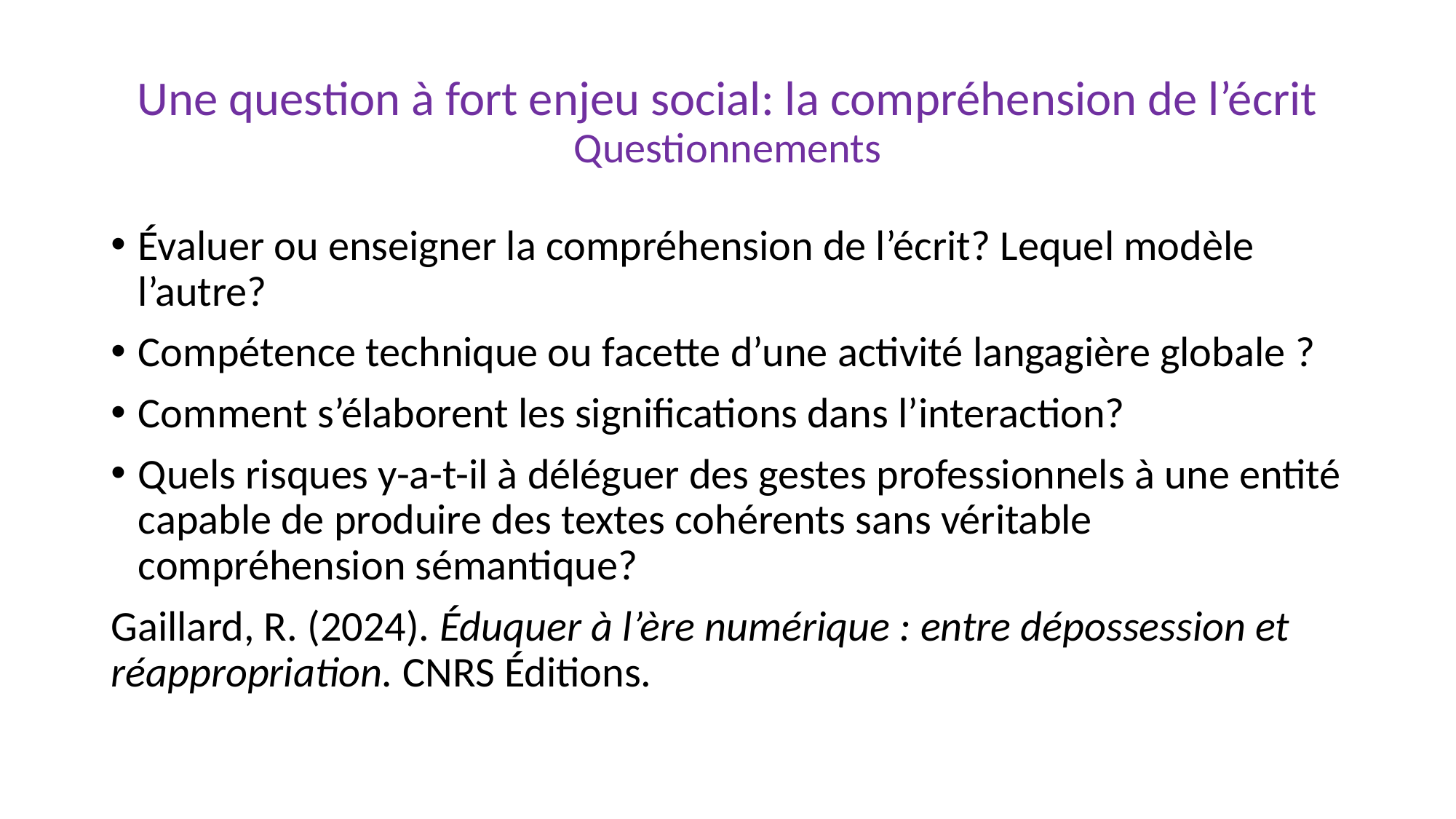

# Une question à fort enjeu social: la compréhension de l’écrit Questionnements
Évaluer ou enseigner la compréhension de l’écrit? Lequel modèle l’autre?
Compétence technique ou facette d’une activité langagière globale ?
Comment s’élaborent les significations dans l’interaction?
Quels risques y-a-t-il à déléguer des gestes professionnels à une entité capable de produire des textes cohérents sans véritable compréhension sémantique?
Gaillard, R. (2024). Éduquer à l’ère numérique : entre dépossession et réappropriation. CNRS Éditions.